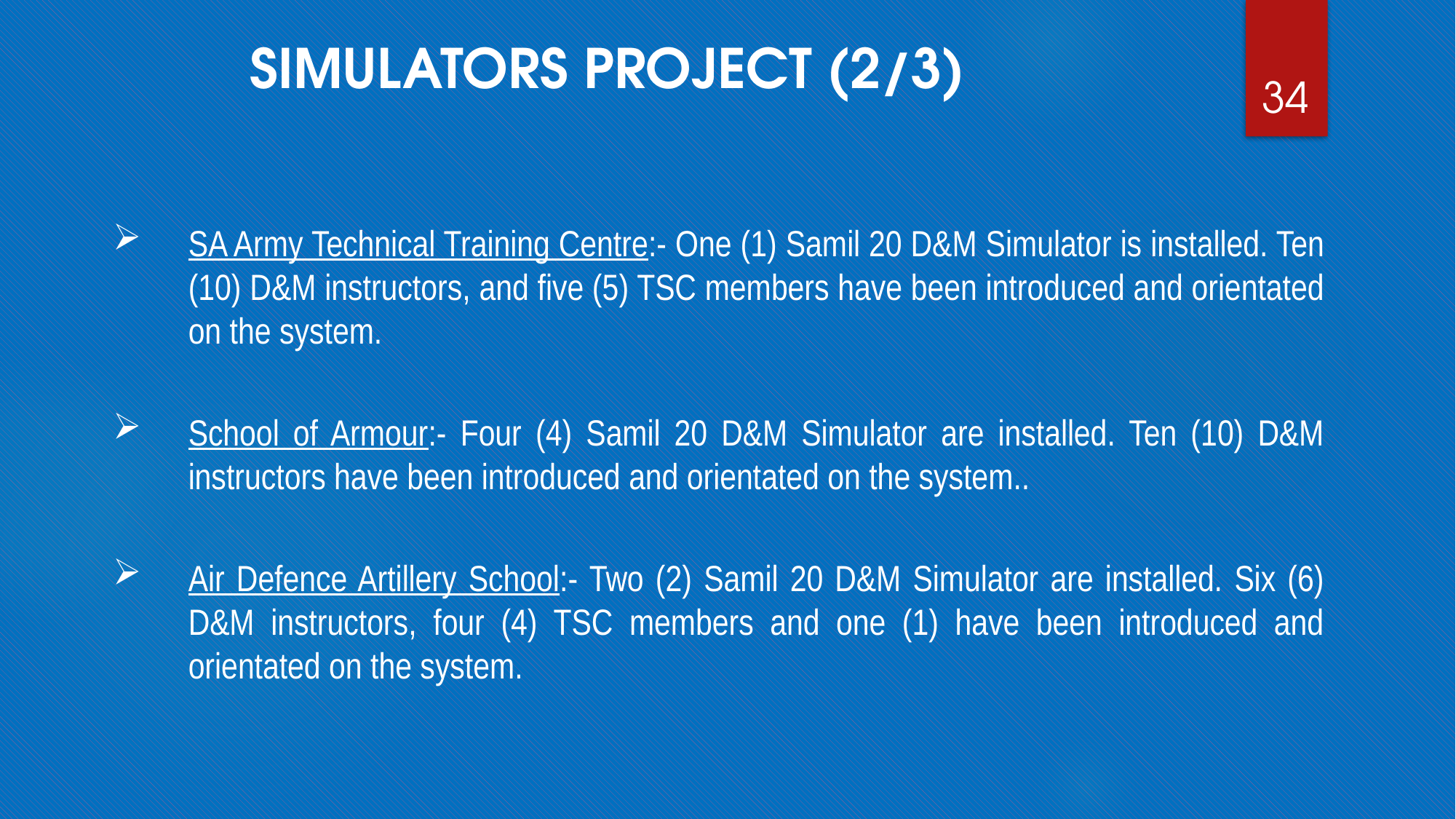

SIMULATORS PROJECT (2/3)

34

SA Army Technical Training Centre:- One (1) Samil 20 D&M Simulator is installed. Ten (10) D&M instructors, and five (5) TSC members have been introduced and orientated on the system.

School of Armour:- Four (4) Samil 20 D&M Simulator are installed. Ten (10) D&M instructors have been introduced and orientated on the system..

Air Defence Artillery School:- Two (2) Samil 20 D&M Simulator are installed. Six (6) D&M instructors, four (4) TSC members and one (1) have been introduced and orientated on the system.